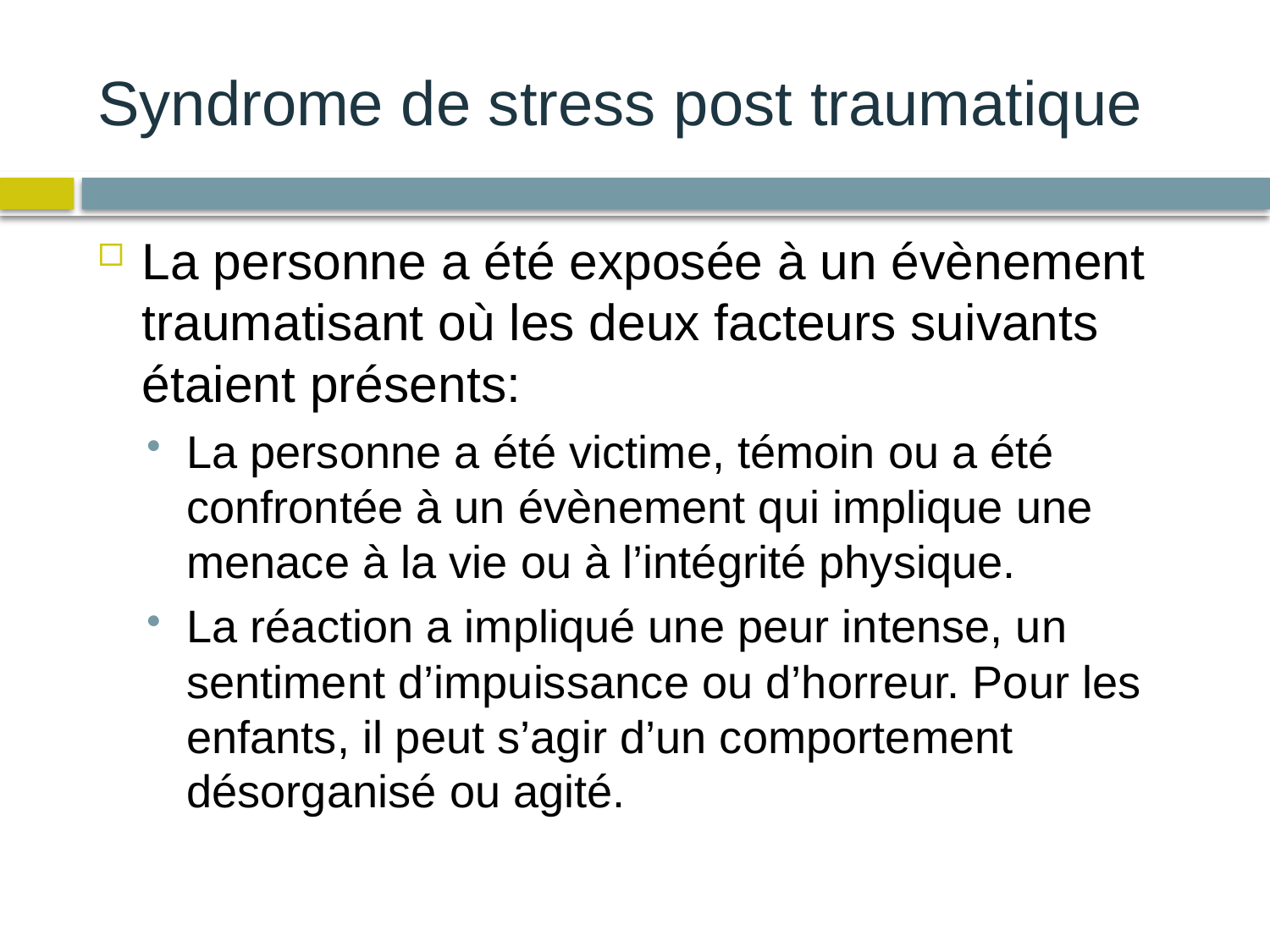

# Syndrome de stress post traumatique
La personne a été exposée à un évènement traumatisant où les deux facteurs suivants étaient présents:
La personne a été victime, témoin ou a été confrontée à un évènement qui implique une menace à la vie ou à l’intégrité physique.
La réaction a impliqué une peur intense, un sentiment d’impuissance ou d’horreur. Pour les enfants, il peut s’agir d’un comportement désorganisé ou agité.